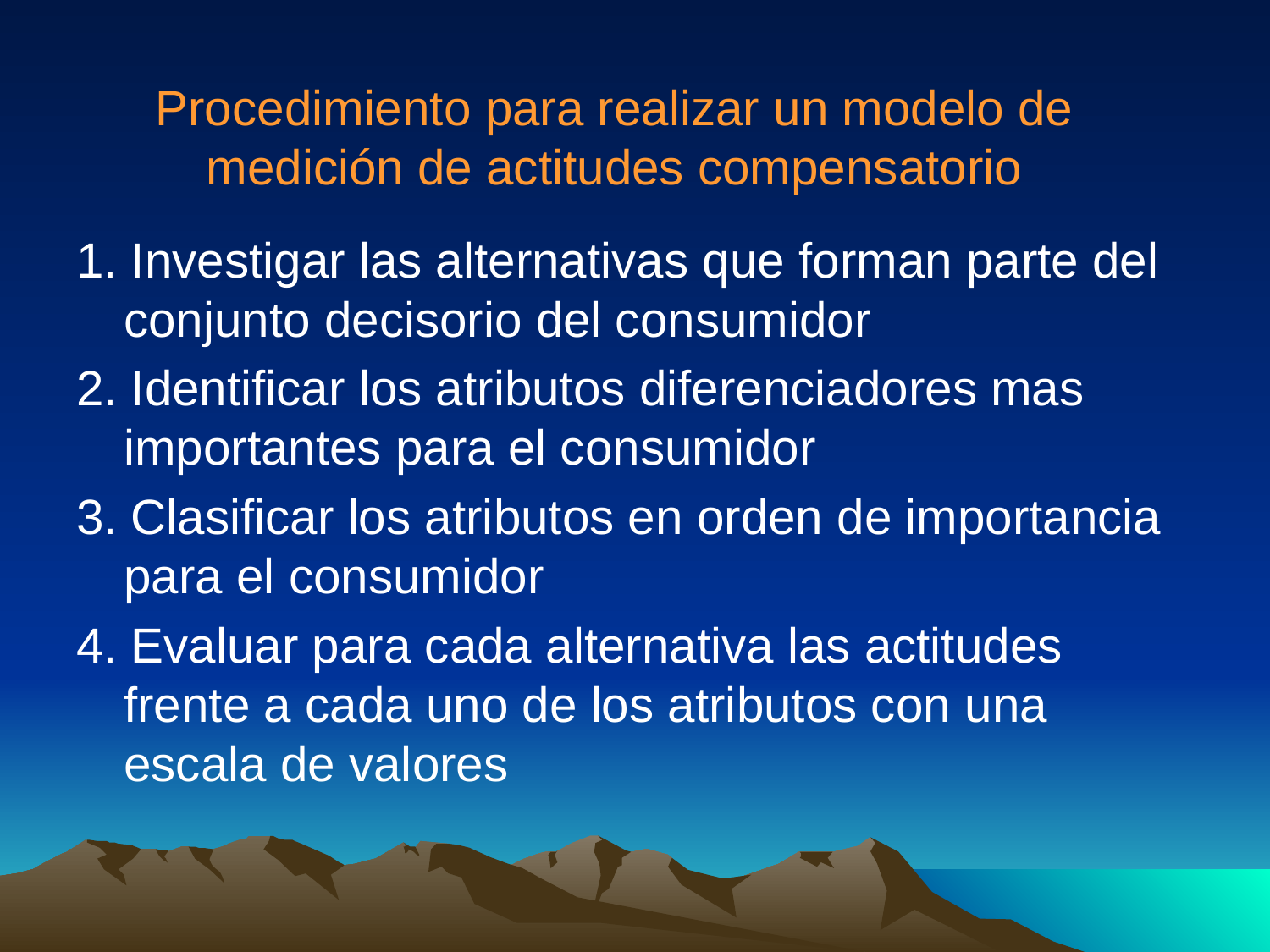

# Procedimiento para realizar un modelo de medición de actitudes compensatorio
1. Investigar las alternativas que forman parte del conjunto decisorio del consumidor
2. Identificar los atributos diferenciadores mas importantes para el consumidor
3. Clasificar los atributos en orden de importancia para el consumidor
4. Evaluar para cada alternativa las actitudes frente a cada uno de los atributos con una escala de valores